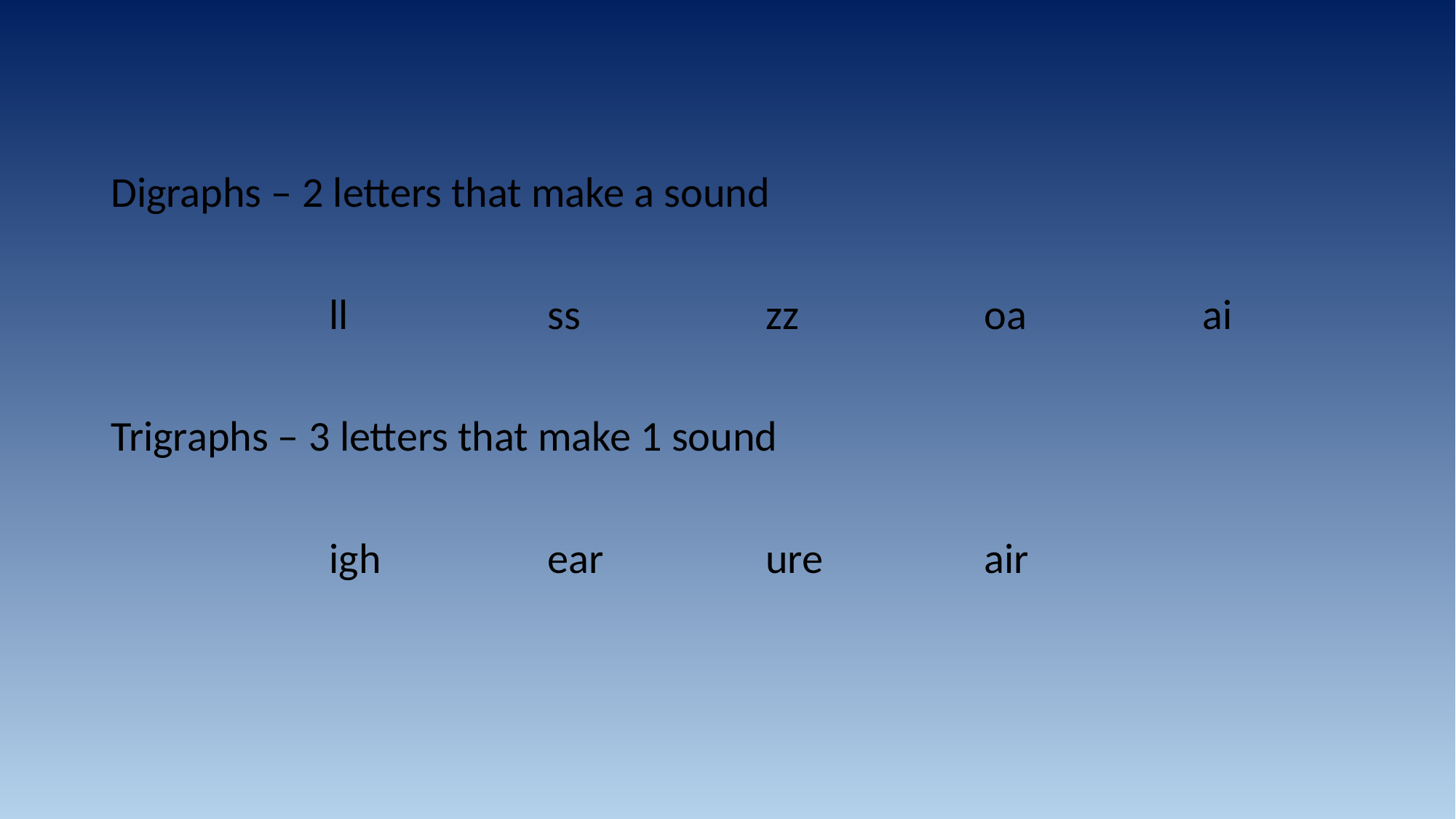

Digraphs – 2 letters that make a sound

		ll		ss		zz		oa		ai

Trigraphs – 3 letters that make 1 sound

		igh		ear		ure		air